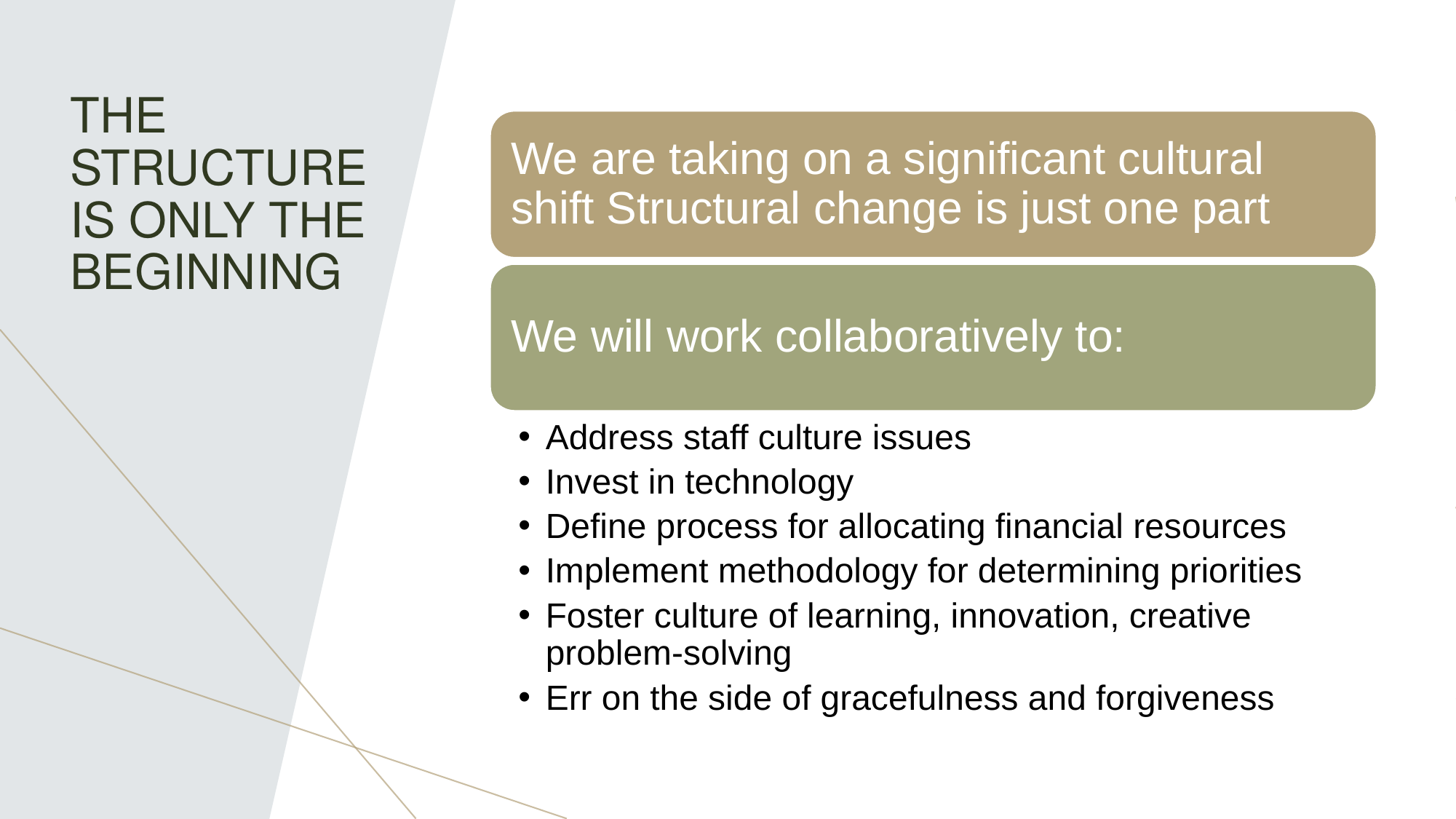

# THE STRUCTURE IS ONLY THE BEGINNING

We are taking on a significant cultural shift Structural change is just one part

We will work collaboratively to:

Address staff culture issues
Invest in technology
Define process for allocating financial resources
Implement methodology for determining priorities
Foster culture of learning, innovation, creative problem-solving
Err on the side of gracefulness and forgiveness